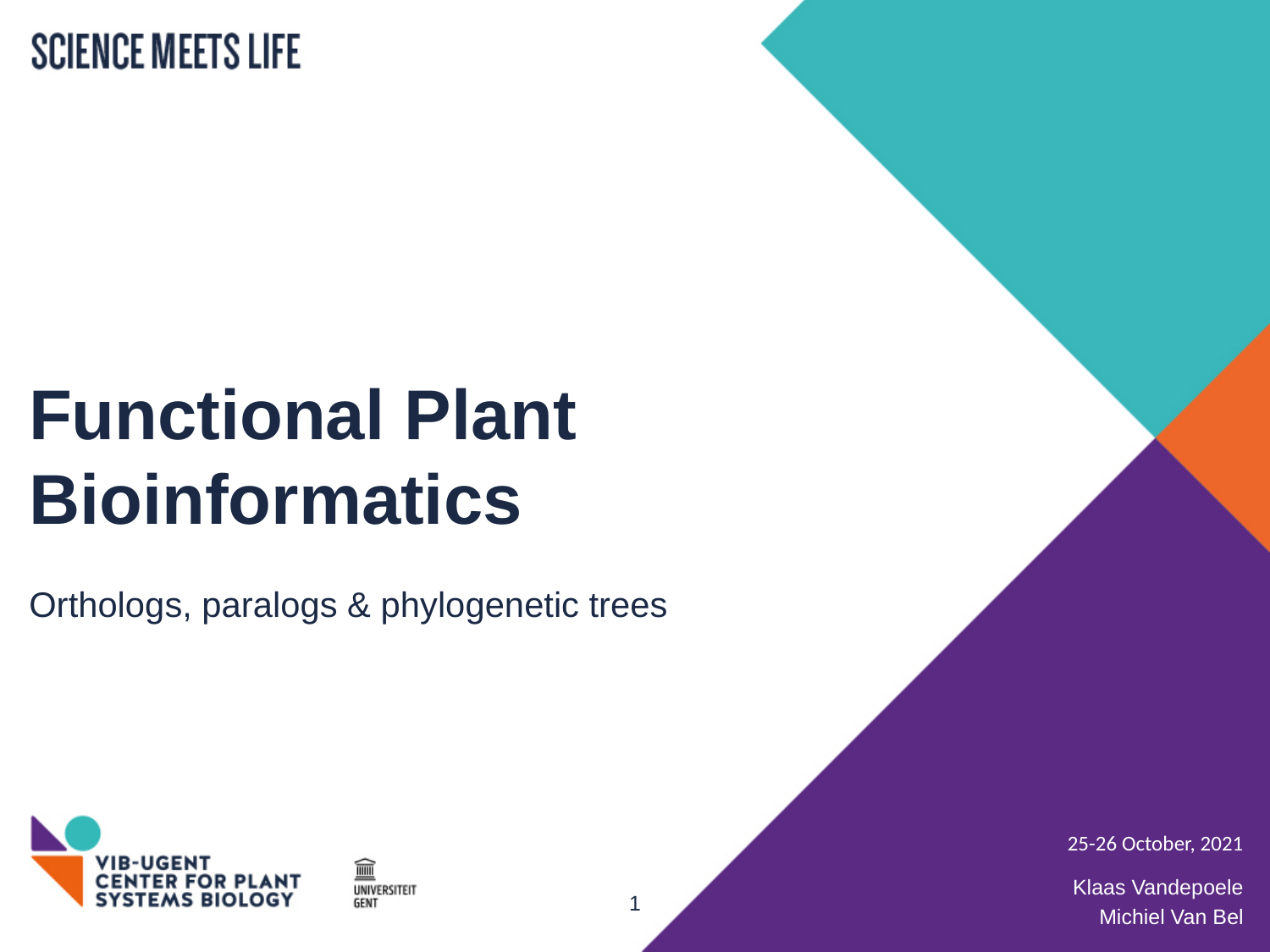

# Functional Plant Bioinformatics
Orthologs, paralogs & phylogenetic trees
25-26 October, 2021

Klaas Vandepoele
Michiel Van Bel
1